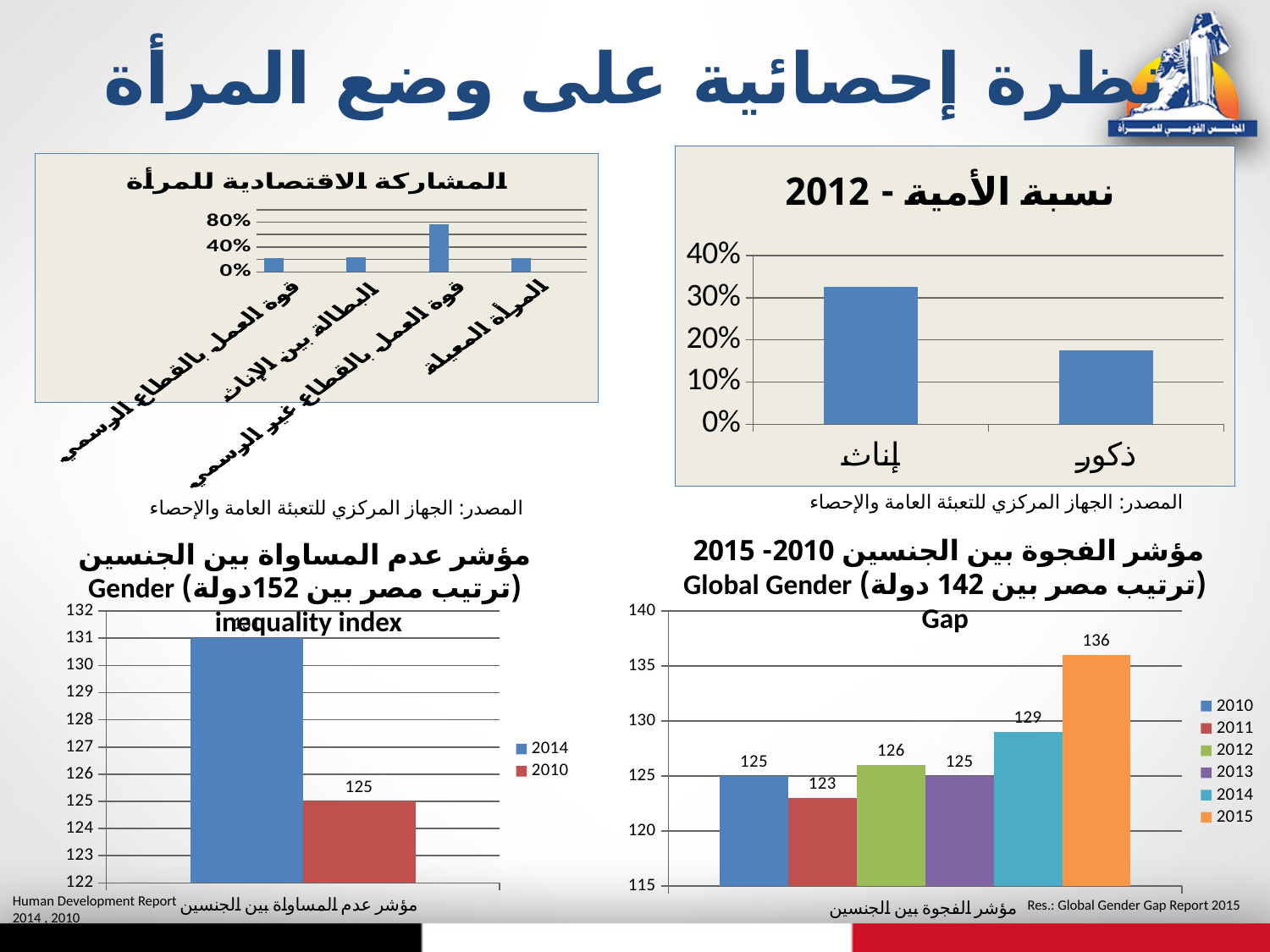

# نظرة إحصائية على وضع المرأة

### Chart: نسبة الأمية - 2012

| Category | Series 1 |
|---|---|
| إناث | 0.32500000000000046 |
| ذكور | 0.17600000000000018 |

### Chart: المشاركة الاقتصادية للمرأة

| Category | Series 1 | Column1 | Column2 |
|---|---|---|---|
| قوة العمل بالقطاع الرسمي | 0.23 | None | None |
| البطالة بين الإناث  | 0.2400000000000002 | None | None |
| قوة العمل بالقطاع غير الرسمي | 0.765000000000003 | None | None |
| المرأة المعيلة | 0.23 | None | None |
المصدر: الجهاز المركزي للتعبئة العامة والإحصاء
المصدر: الجهاز المركزي للتعبئة العامة والإحصاء
مؤشر الفجوة بين الجنسين 2010- 2015
(ترتيب مصر بين 142 دولة) Global Gender Gap

مؤشر عدم المساواة بين الجنسين (ترتيب مصر بين 152دولة) Gender inequality index

### Chart

| Category | 2014 | 2010 |
|---|---|---|
| مؤشر عدم المساواة بين الجنسين   | 131.0 | 125.0 |

### Chart

| Category | 2010 | 2011 | 2012 | 2013 | 2014 | 2015 |
|---|---|---|---|---|---|---|
| مؤشر الفجوة بين الجنسين  | 125.0 | 123.0 | 126.0 | 125.0 | 129.0 | 136.0 |
Human Development Report 2014 , 2010
Res.: Global Gender Gap Report 2015